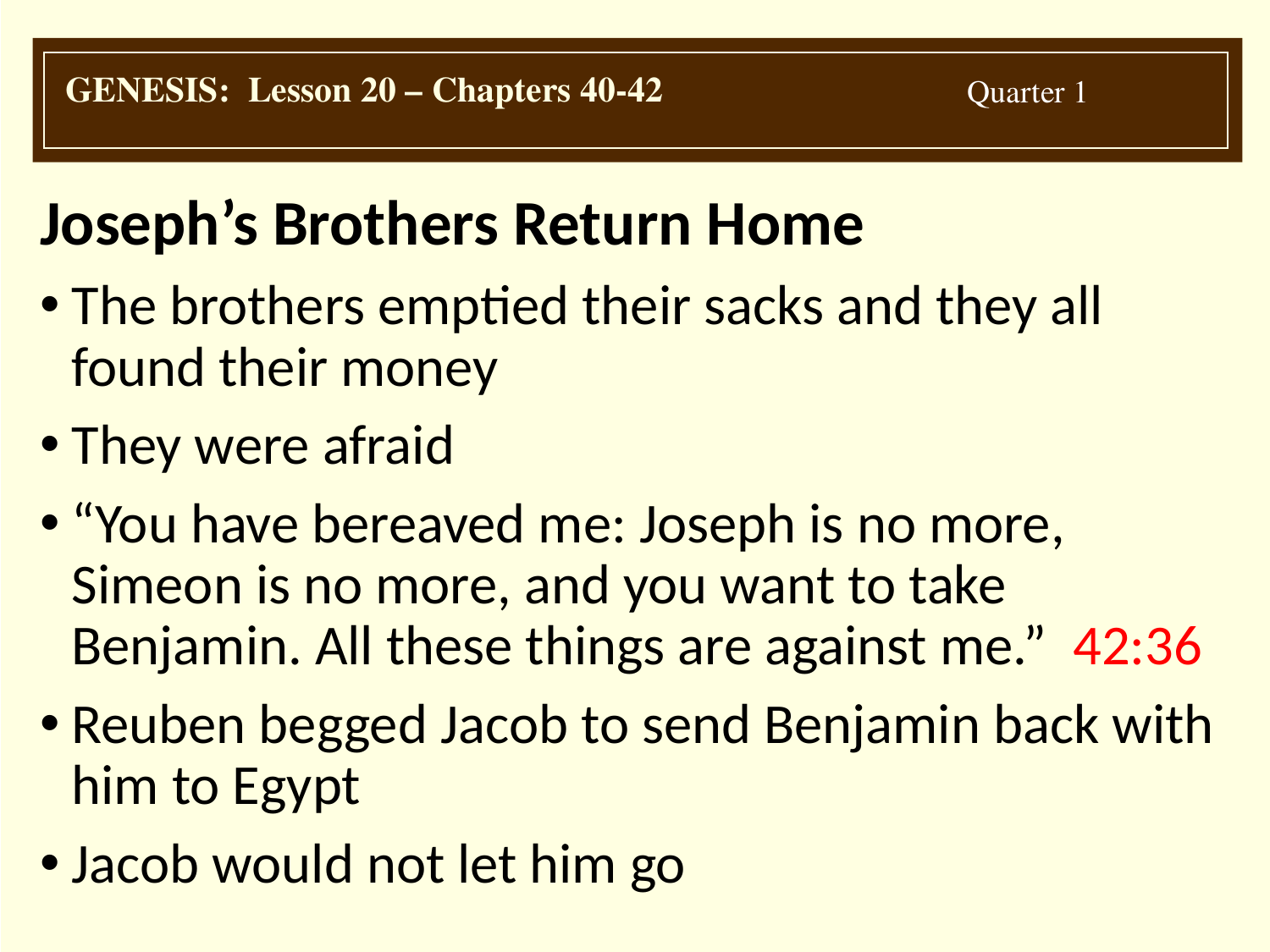

Joseph’s Brothers Return Home
The brothers emptied their sacks and they all found their money
They were afraid
“You have bereaved me: Joseph is no more, Simeon is no more, and you want to take Benjamin. All these things are against me.”  42:36
Reuben begged Jacob to send Benjamin back with him to Egypt
Jacob would not let him go